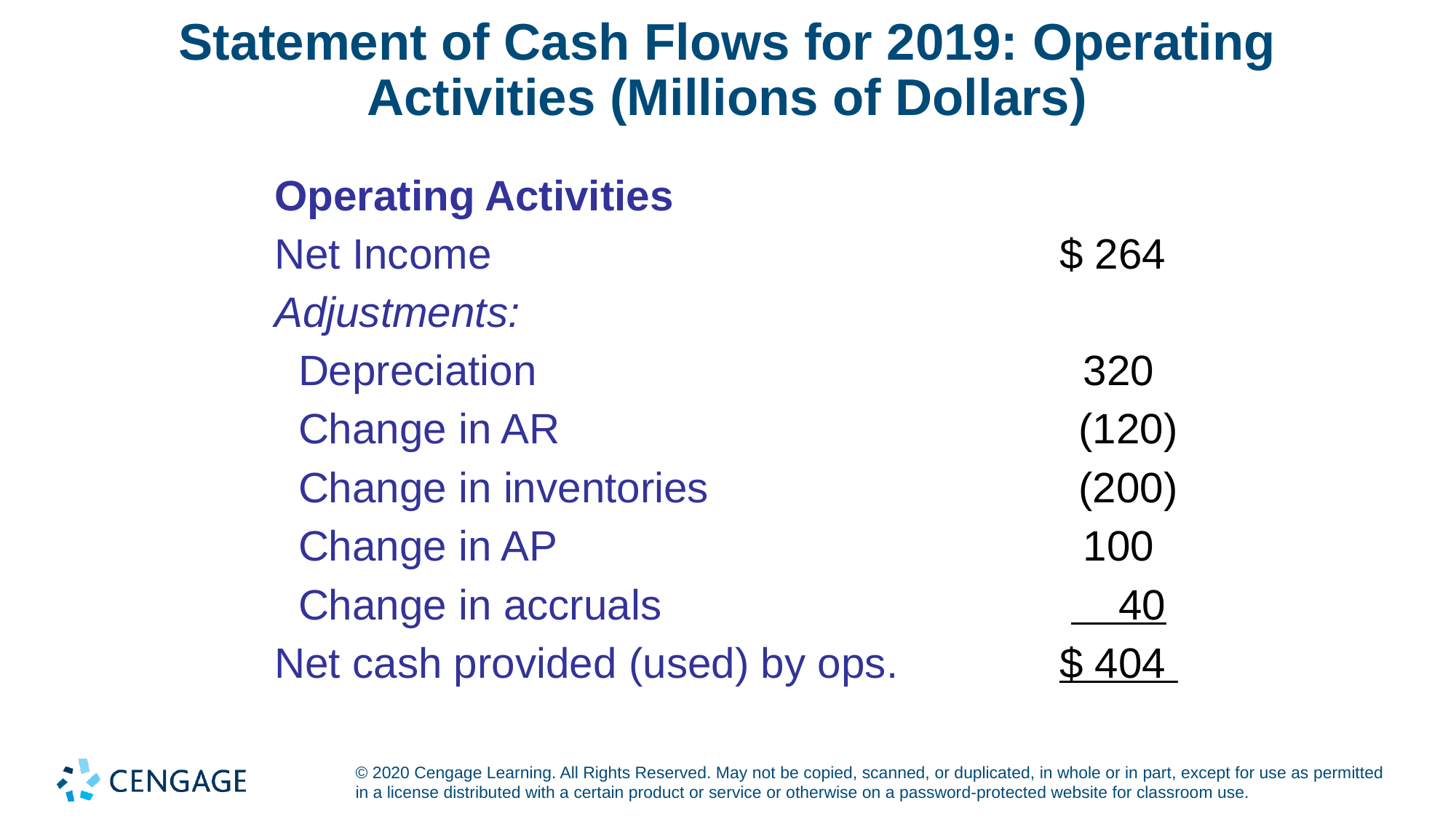

# Statement of Cash Flows for 2019: Operating Activities (Millions of Dollars)
| Operating Activities |  |
| --- | --- |
| Net Income | $ 264 |
| Adjustments: |  |
| Depreciation | 320 |
| Change in AR | (120) |
| Change in inventories | (200) |
| Change in AP | 100 |
| Change in accruals | 40 |
| Net cash provided (used) by ops. | $ 404 |